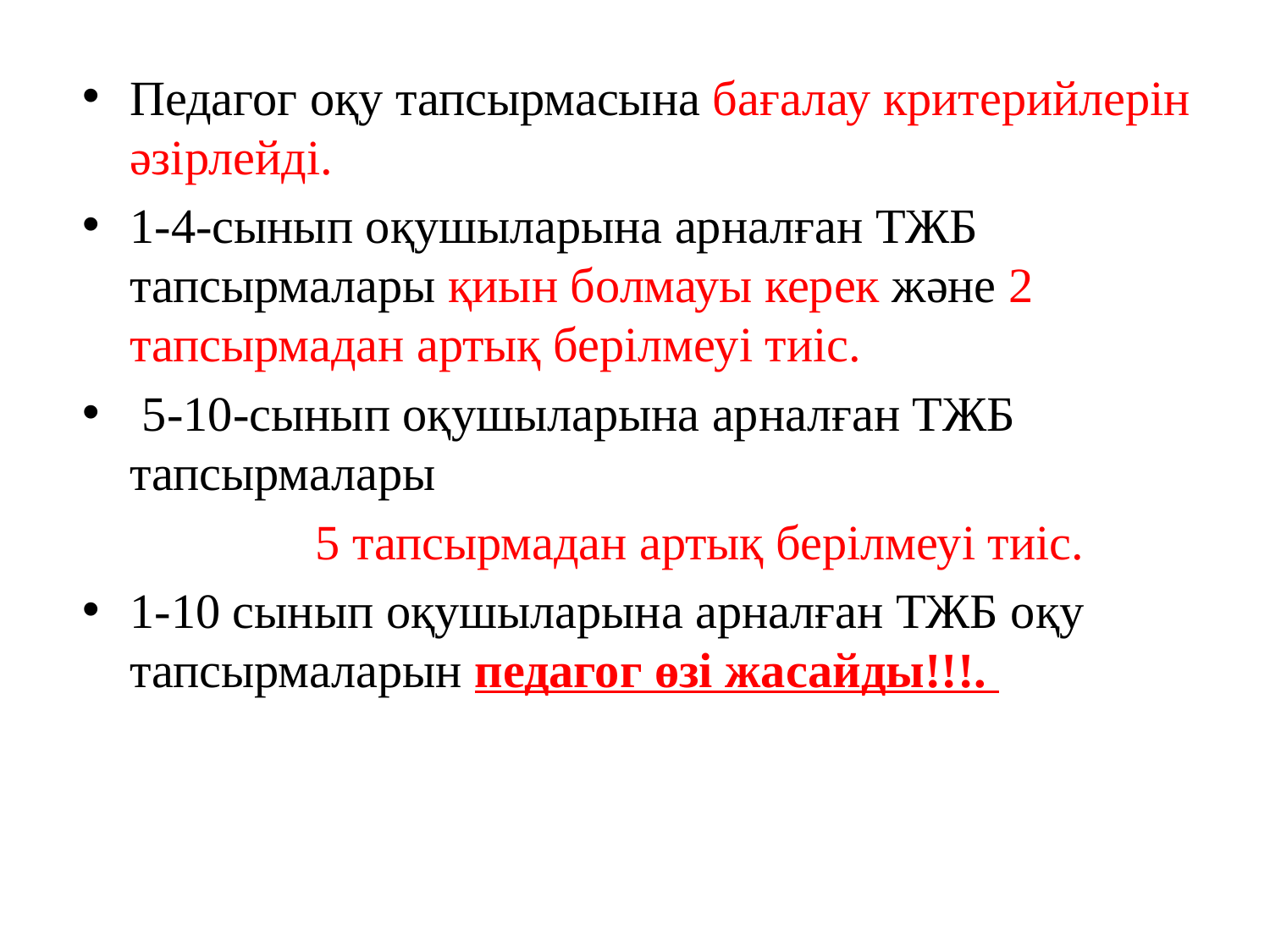

Педагог оқу тапсырмасына бағалау критерийлерін әзірлейді.
1-4-сынып оқушыларына арналған ТЖБ тапсырмалары қиын болмауы керек және 2 тапсырмадан артық берілмеуі тиіс.
 5-10-сынып оқушыларына арналған ТЖБ тапсырмалары
                   5 тапсырмадан артық берілмеуі тиіс.
1-10 сынып оқушыларына арналған ТЖБ оқу тапсырмаларын педагог өзі жасайды!!!.